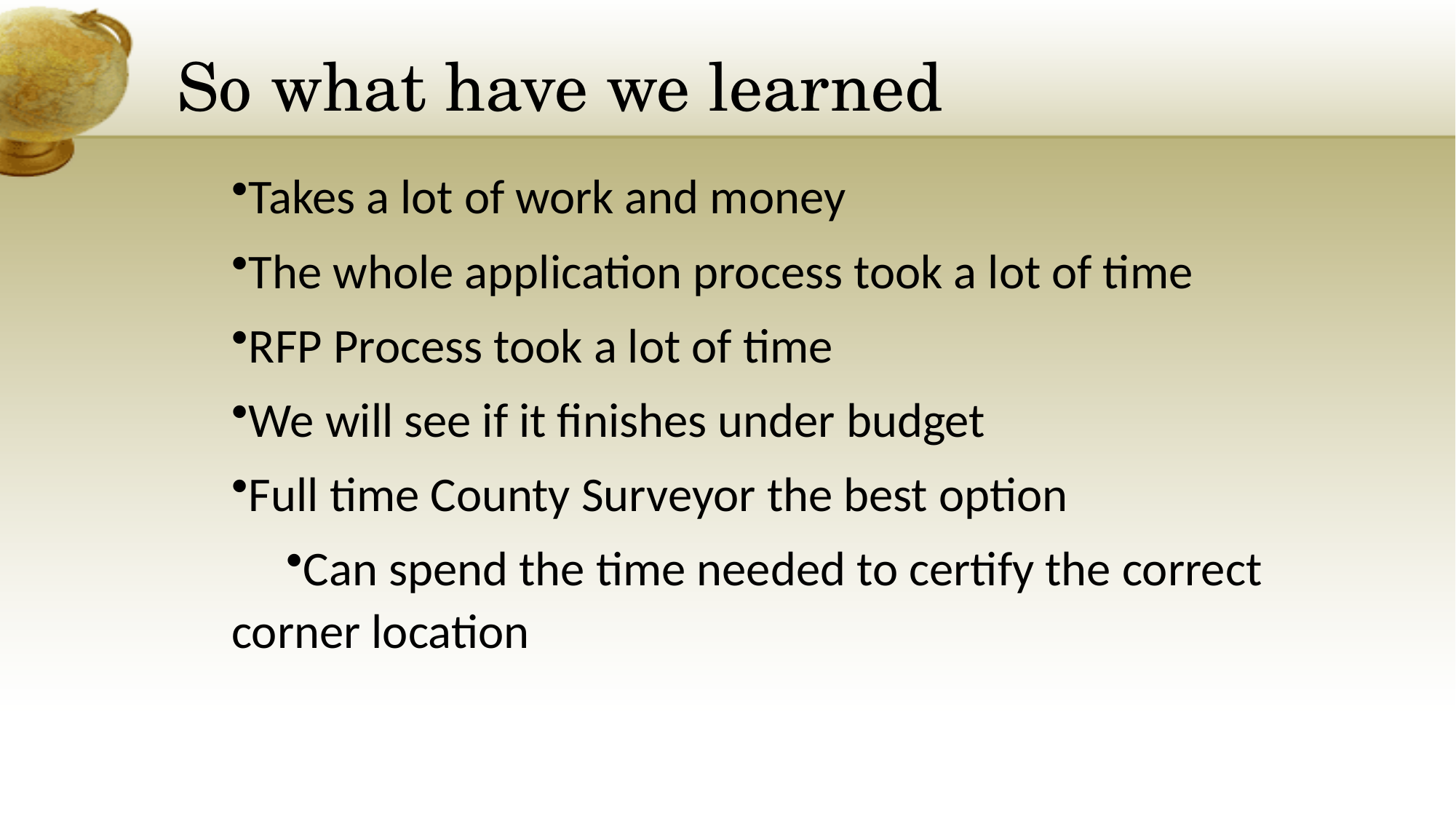

# So what have we learned
Takes a lot of work and money
The whole application process took a lot of time
RFP Process took a lot of time
We will see if it finishes under budget
Full time County Surveyor the best option
Can spend the time needed to certify the correct corner location